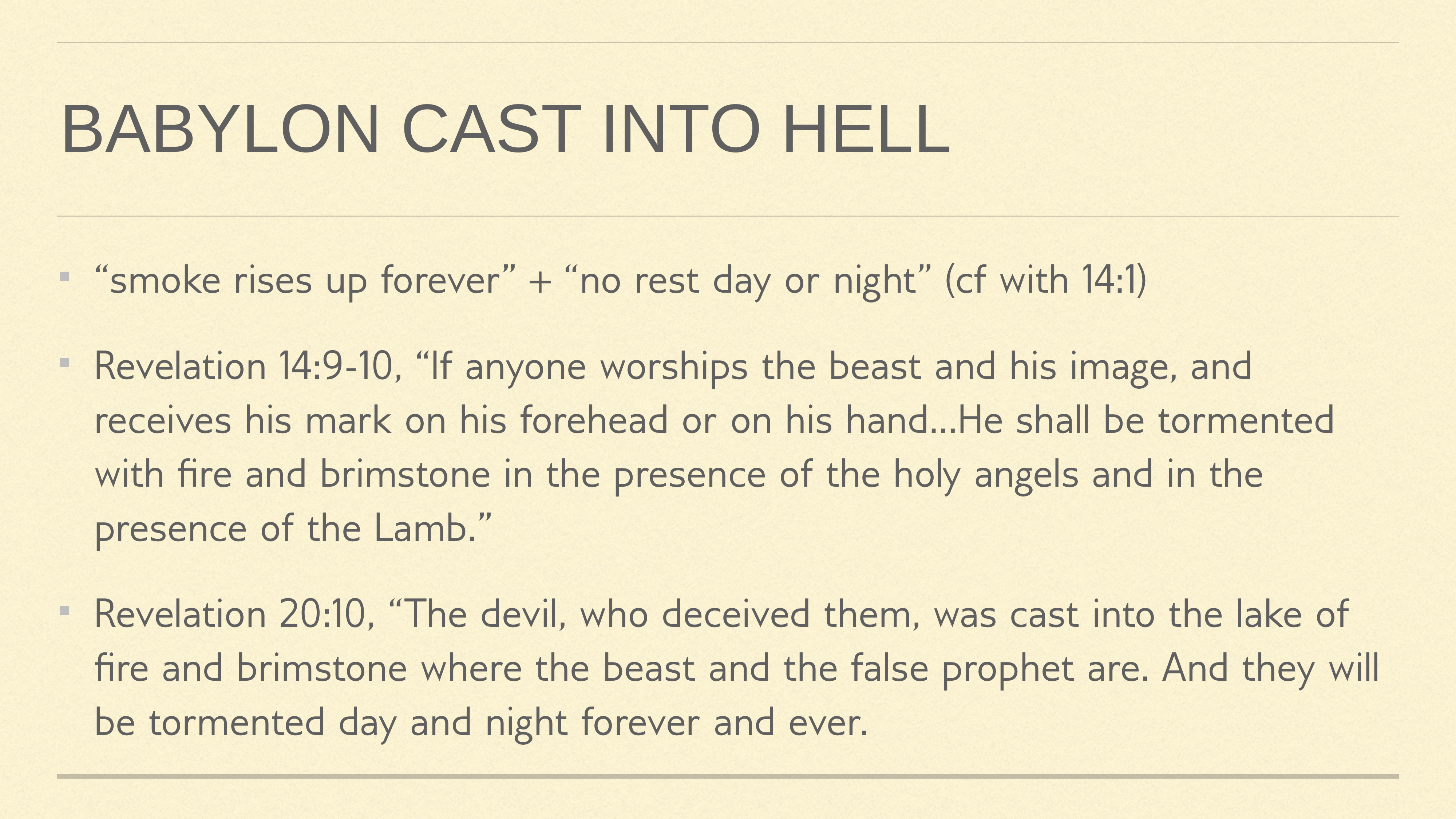

# Babylon cast into hell
“smoke rises up forever” + “no rest day or night” (cf with 14:1)
Revelation 14:9-10, “If anyone worships the beast and his image, and receives his mark on his forehead or on his hand…He shall be tormented with fire and brimstone in the presence of the holy angels and in the presence of the Lamb.”
Revelation 20:10, “The devil, who deceived them, was cast into the lake of fire and brimstone where the beast and the false prophet are. And they will be tormented day and night forever and ever.